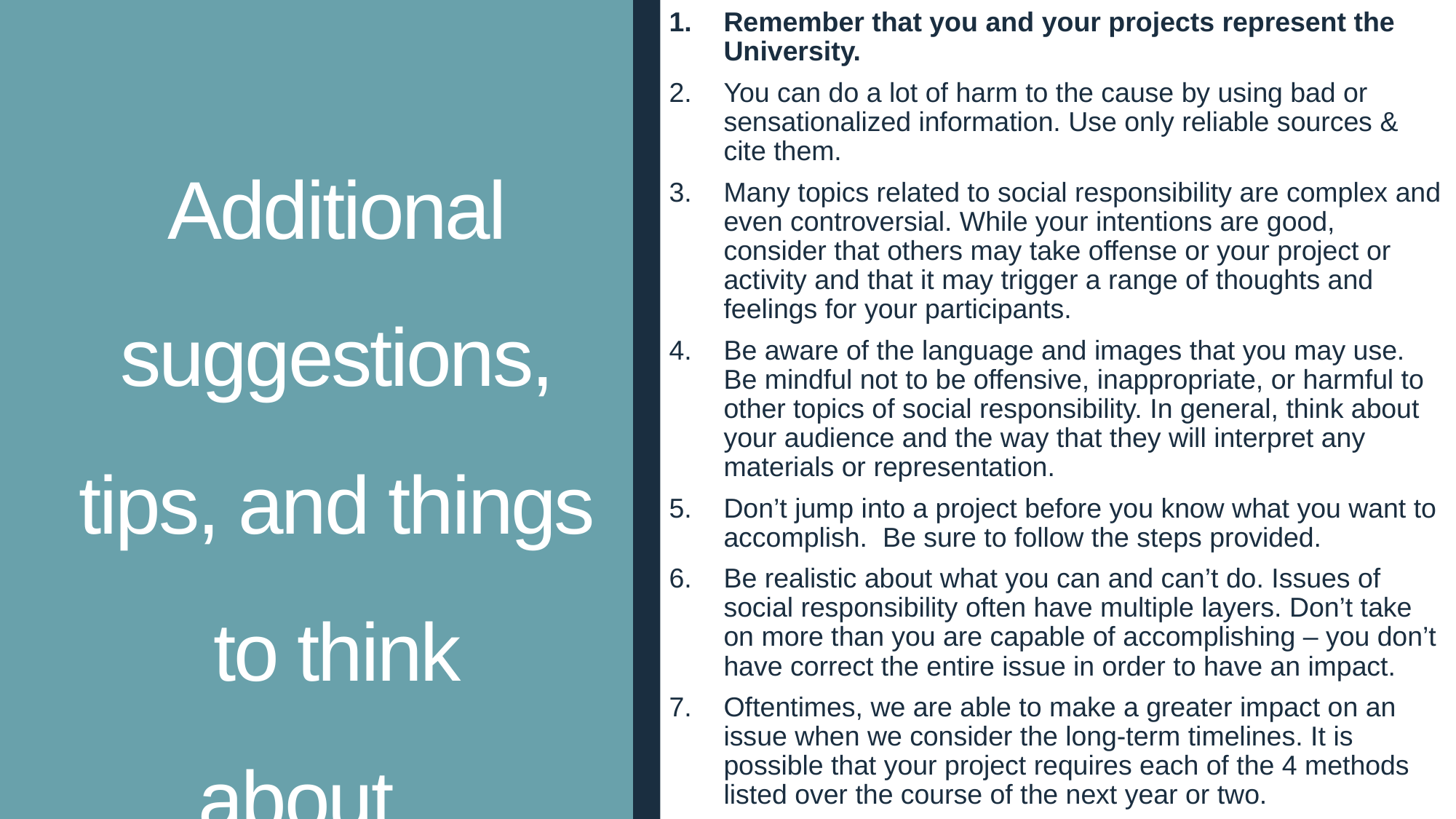

Remember that you and your projects represent the University.
You can do a lot of harm to the cause by using bad or sensationalized information. Use only reliable sources & cite them.
Many topics related to social responsibility are complex and even controversial. While your intentions are good, consider that others may take offense or your project or activity and that it may trigger a range of thoughts and feelings for your participants.
Be aware of the language and images that you may use. Be mindful not to be offensive, inappropriate, or harmful to other topics of social responsibility. In general, think about your audience and the way that they will interpret any materials or representation.
Don’t jump into a project before you know what you want to accomplish.  Be sure to follow the steps provided.
Be realistic about what you can and can’t do. Issues of social responsibility often have multiple layers. Don’t take on more than you are capable of accomplishing – you don’t have correct the entire issue in order to have an impact.
Oftentimes, we are able to make a greater impact on an issue when we consider the long-term timelines. It is possible that your project requires each of the 4 methods listed over the course of the next year or two.
Additional suggestions, tips, and things to think about…